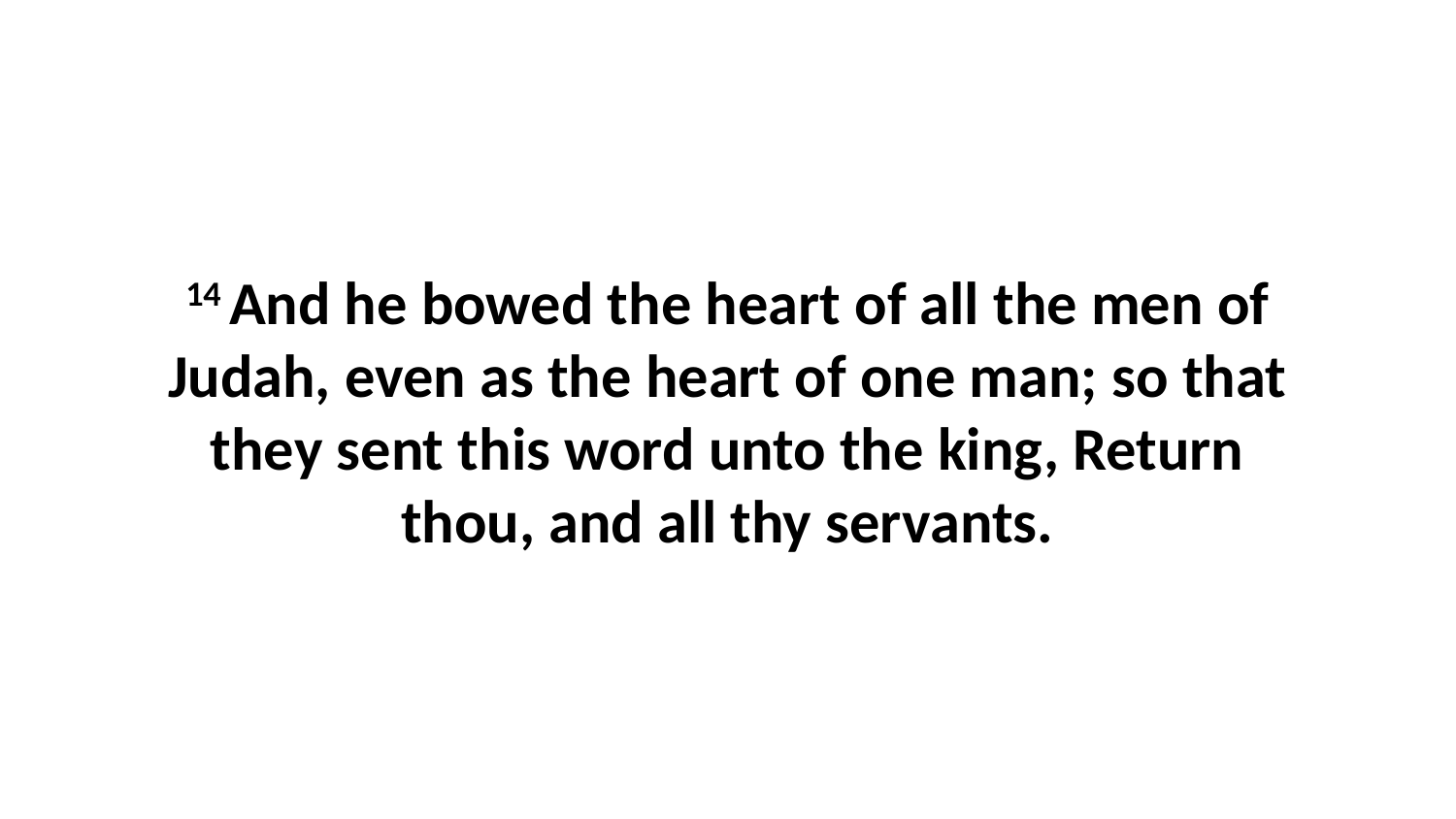

14 And he bowed the heart of all the men of Judah, even as the heart of one man; so that they sent this word unto the king, Return thou, and all thy servants.